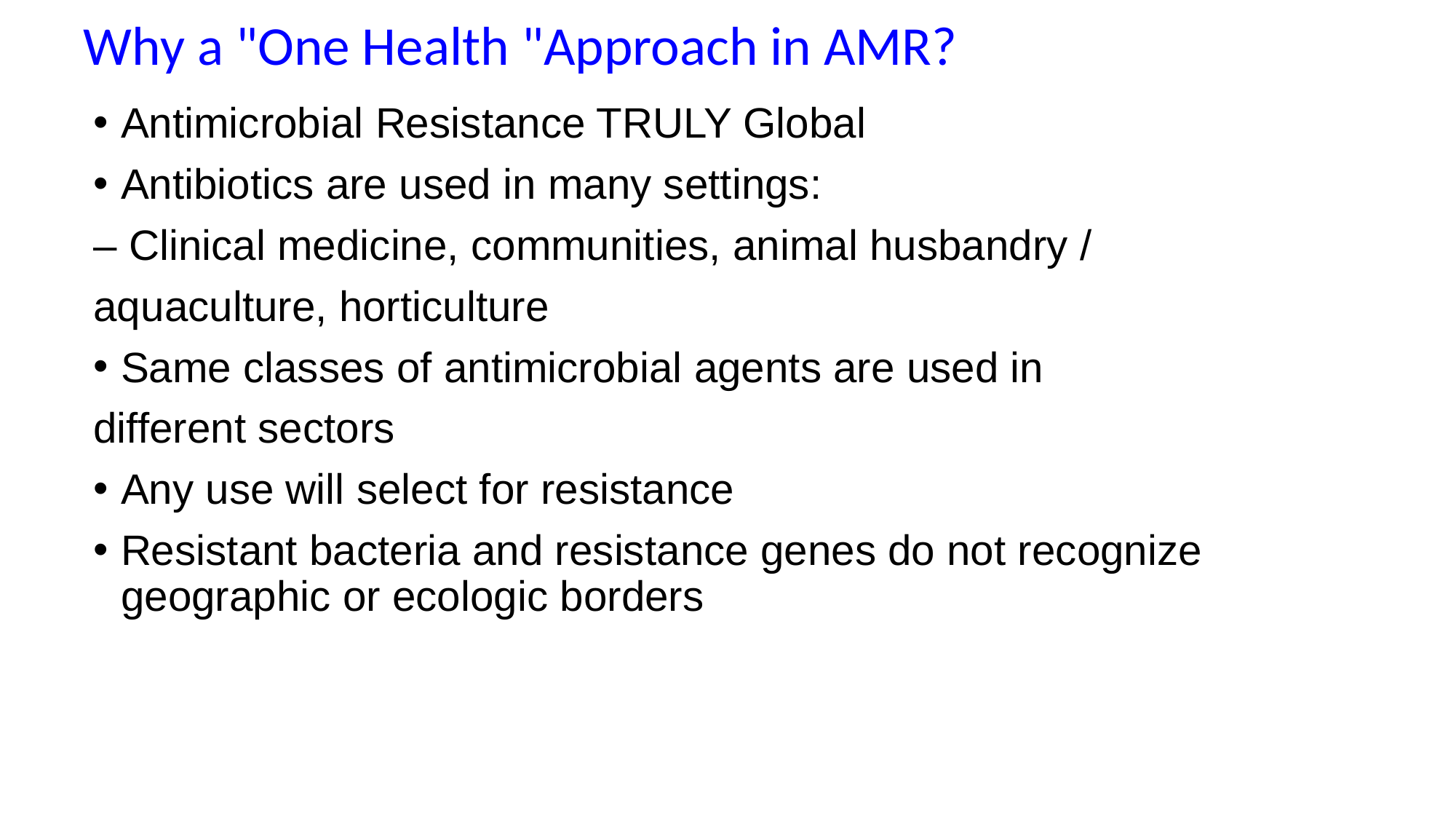

# Why a "One Health "Approach in AMR?
Antimicrobial Resistance TRULY Global
Antibiotics are used in many settings:
– Clinical medicine, communities, animal husbandry /
aquaculture, horticulture
Same classes of antimicrobial agents are used in
different sectors
Any use will select for resistance
Resistant bacteria and resistance genes do not recognize geographic or ecologic borders